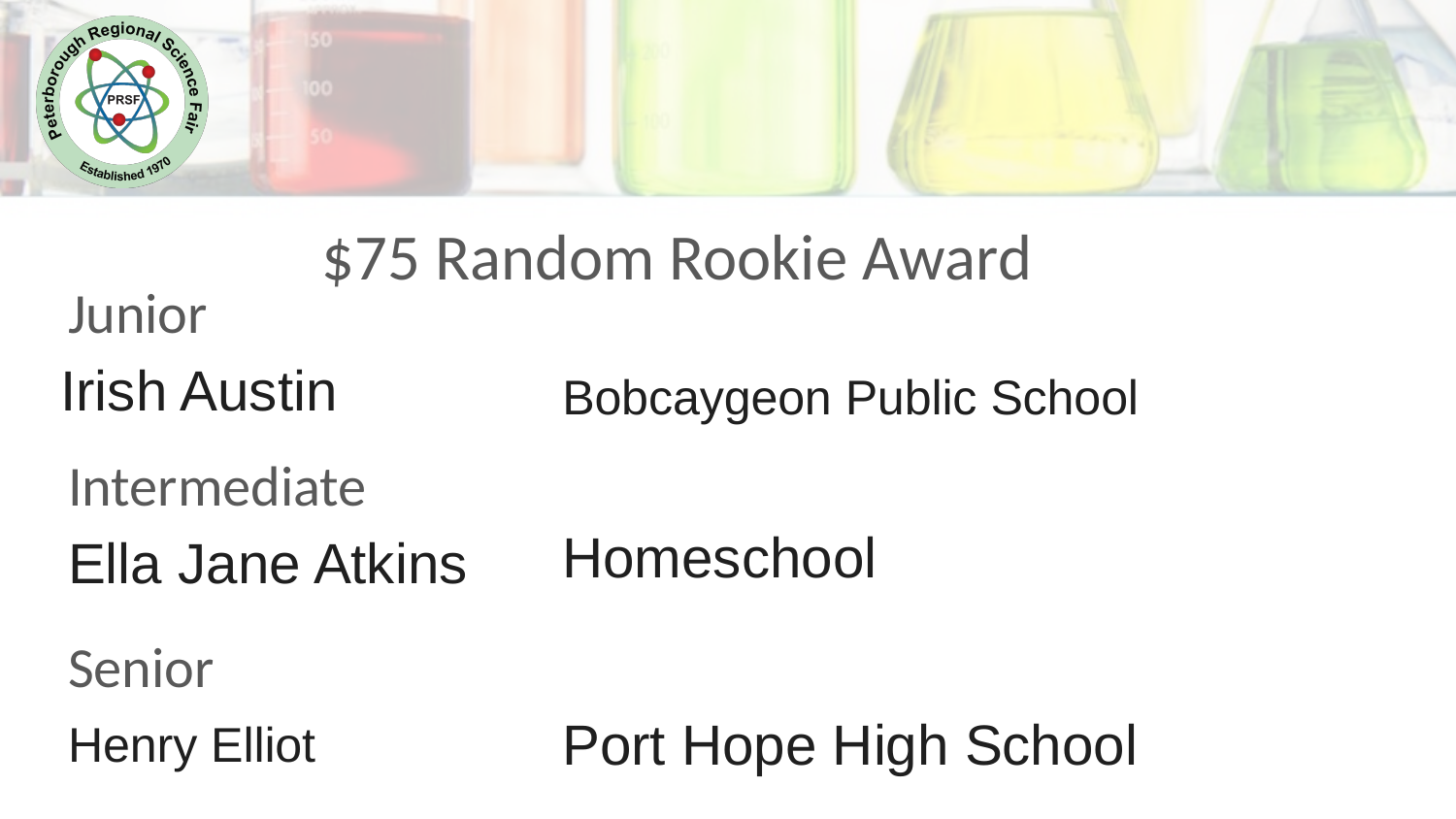

$75 Random Rookie Award

Junior
Irish Austin
Bobcaygeon Public School
Intermediate
Homeschool
Ella Jane Atkins

Senior
Port Hope High School
Henry Elliot